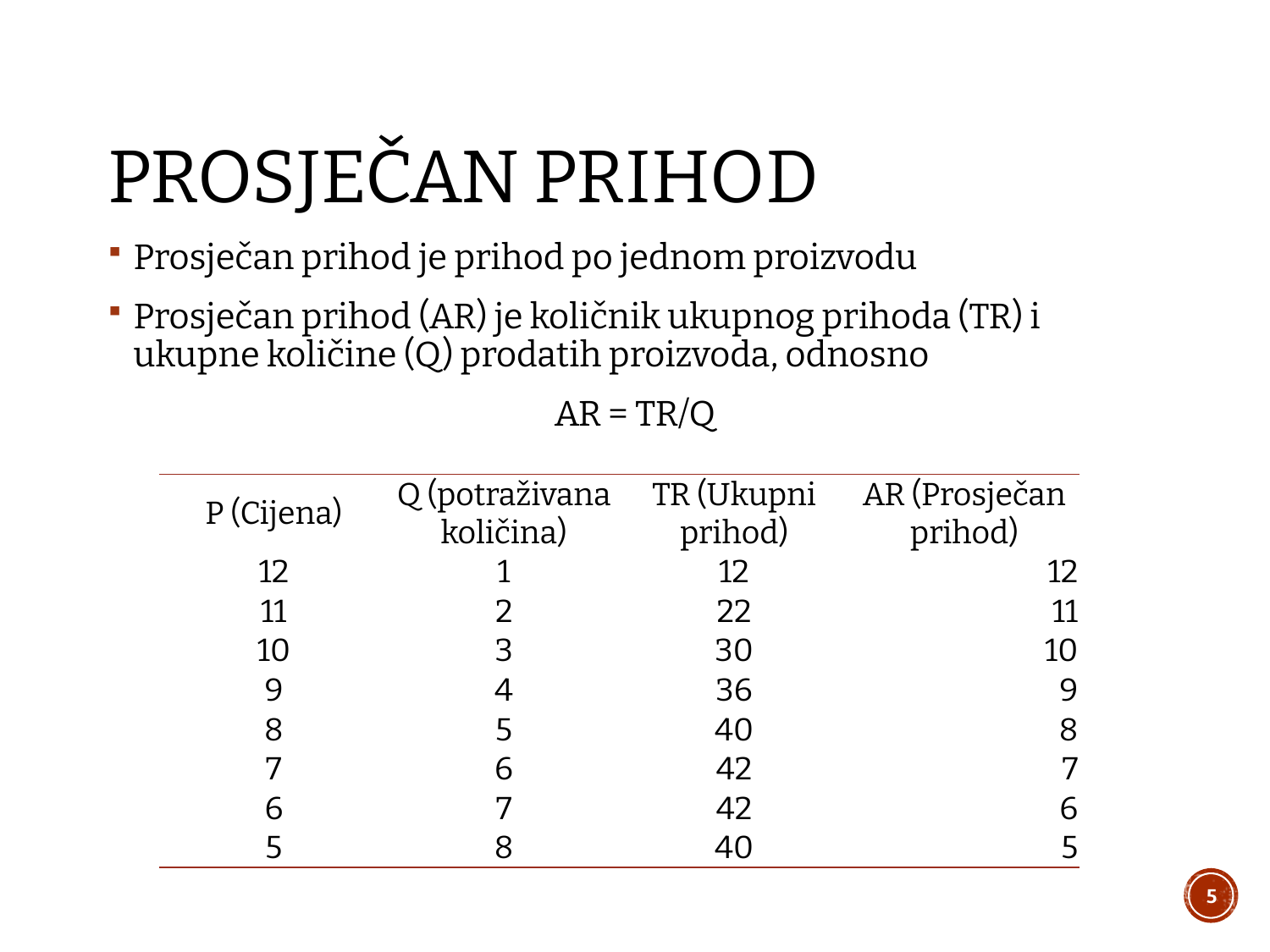

# ProsJečan prihod
Prosječan prihod je prihod po jednom proizvodu
Prosječan prihod (AR) je količnik ukupnog prihoda (TR) i ukupne količine (Q) prodatih proizvoda, odnosno
AR = TR/Q
| P (Cijena) | Q (potraživana količina) | TR (Ukupni prihod) | AR (Prosječan prihod) |
| --- | --- | --- | --- |
| 12 | 1 | 12 | 12 |
| 11 | 2 | 22 | 11 |
| 10 | 3 | 30 | 10 |
| 9 | 4 | 36 | 9 |
| 8 | 5 | 40 | 8 |
| 7 | 6 | 42 | 7 |
| 6 | 7 | 42 | 6 |
| 5 | 8 | 40 | 5 |
5